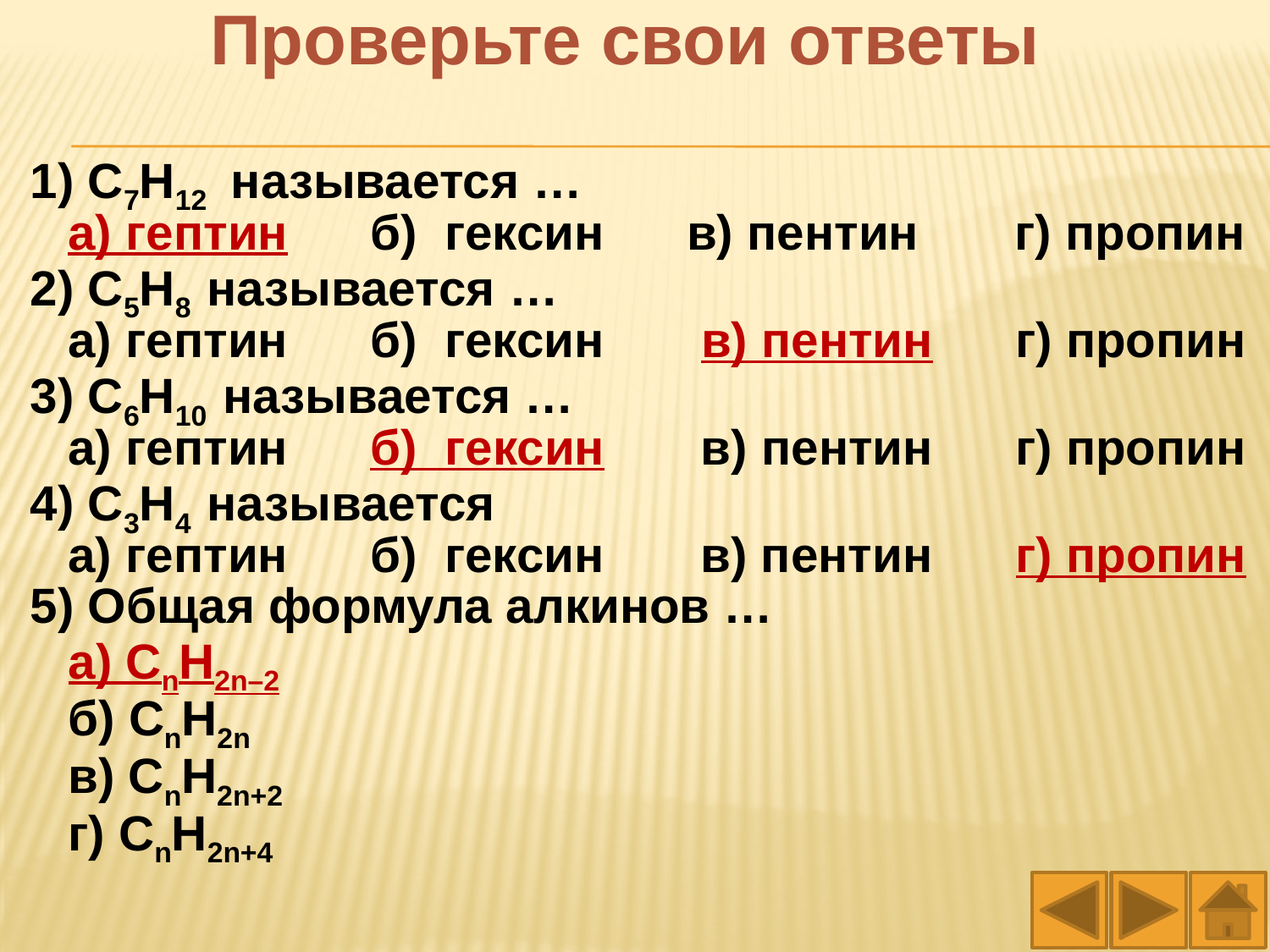

Проверьте свои ответы
1) C7H12   называется …
а) гептин      б)  гексин      в) пентин       г) пропин
2) C5H8  называется …
а) гептин      б)  гексин       в) пентин      г) пропин
3) C6H10  называется …
а) гептин      б)  гексин       в) пентин      г) пропин
4) C3H4  называется
а) гептин      б)  гексин       в) пентин      г) пропин
5) Общая формула алкинов …
а) CnH2n–2
б) CnH2n
в) CnH2n+2
г) CnH2n+4